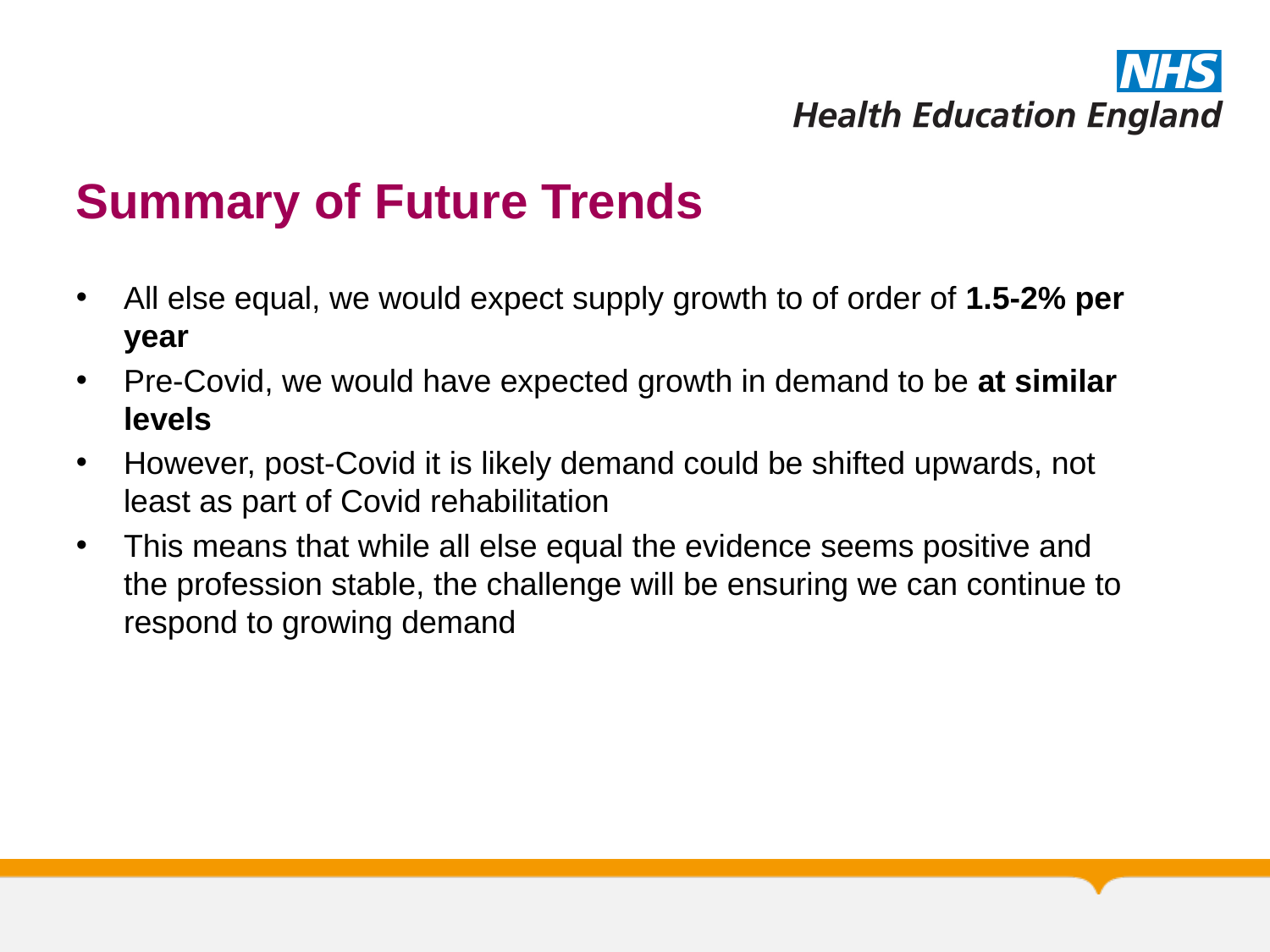

# Summary of Future Trends
All else equal, we would expect supply growth to of order of 1.5-2% per year
Pre-Covid, we would have expected growth in demand to be at similar levels
However, post-Covid it is likely demand could be shifted upwards, not least as part of Covid rehabilitation
This means that while all else equal the evidence seems positive and the profession stable, the challenge will be ensuring we can continue to respond to growing demand